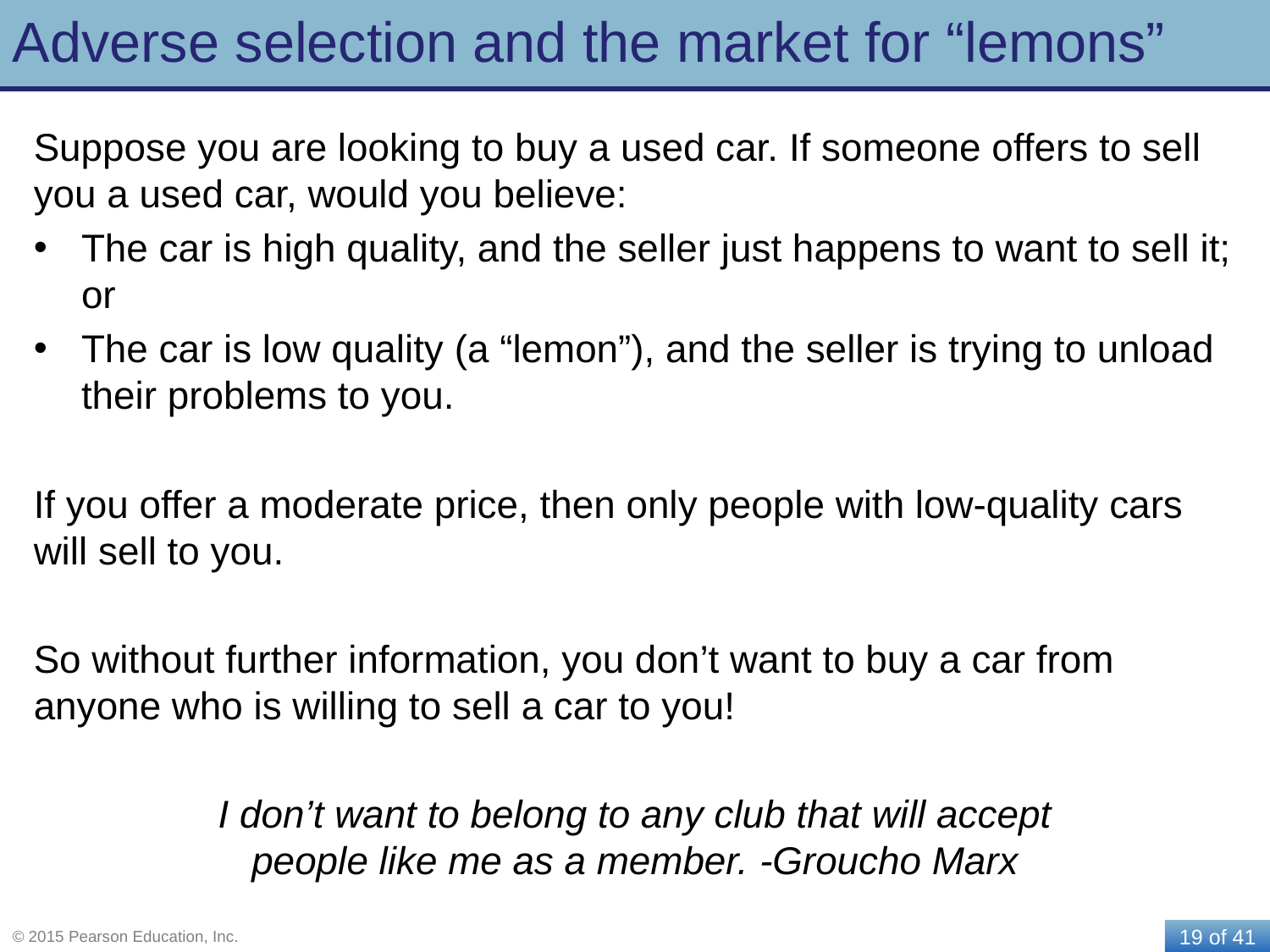

# Adverse selection and the market for “lemons”
Suppose you are looking to buy a used car. If someone offers to sell you a used car, would you believe:
The car is high quality, and the seller just happens to want to sell it; or
The car is low quality (a “lemon”), and the seller is trying to unload their problems to you.

If you offer a moderate price, then only people with low-quality cars will sell to you.

So without further information, you don’t want to buy a car from anyone who is willing to sell a car to you!

I don’t want to belong to any club that will accept
people like me as a member.	-Groucho Marx